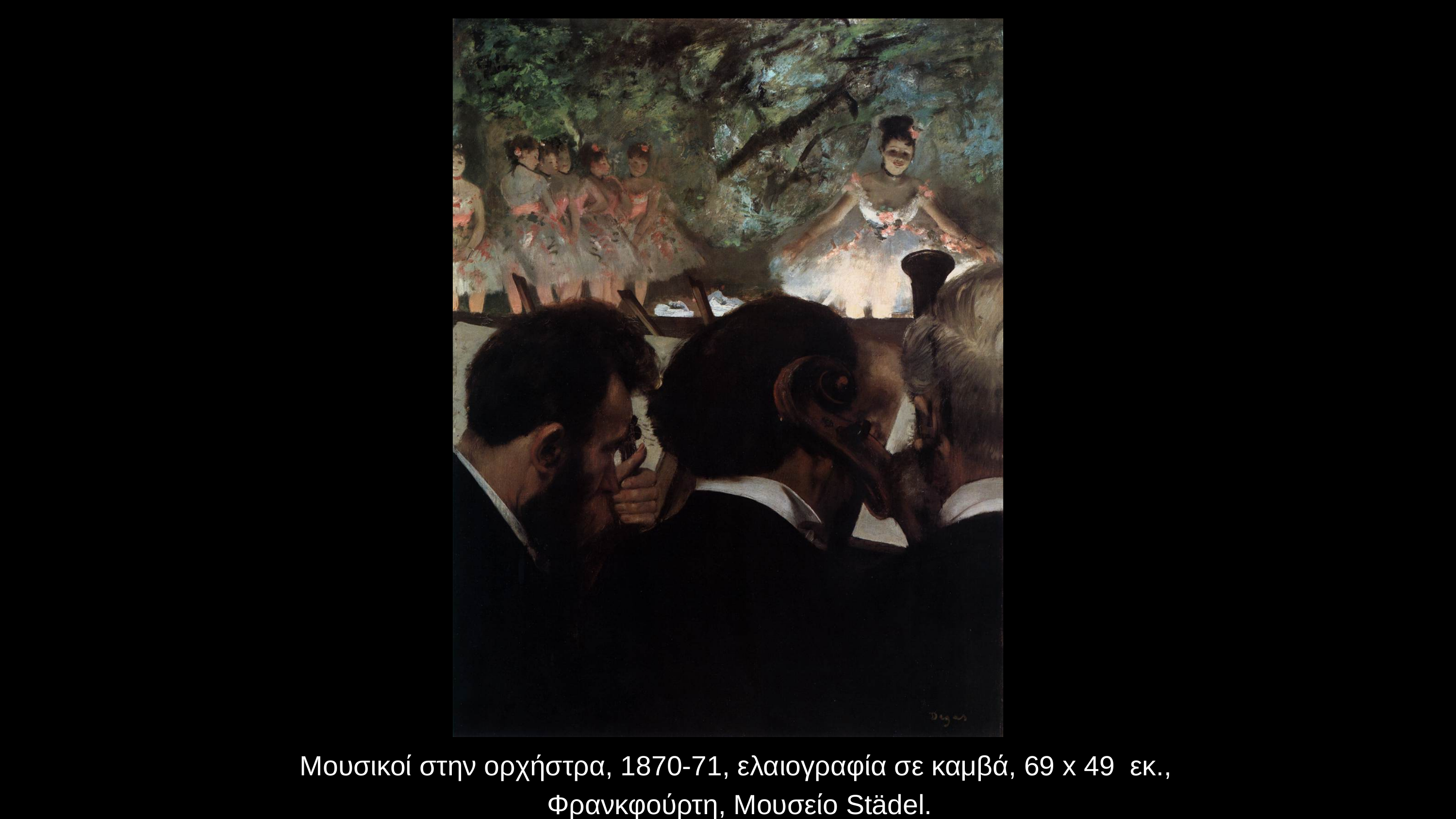

Μουσικοί στην ορχήστρα, 1870-71, ελαιογραφία σε καμβά, 69 x 49  εκ.,
Φρανκφούρτη, Μουσείο Städel.